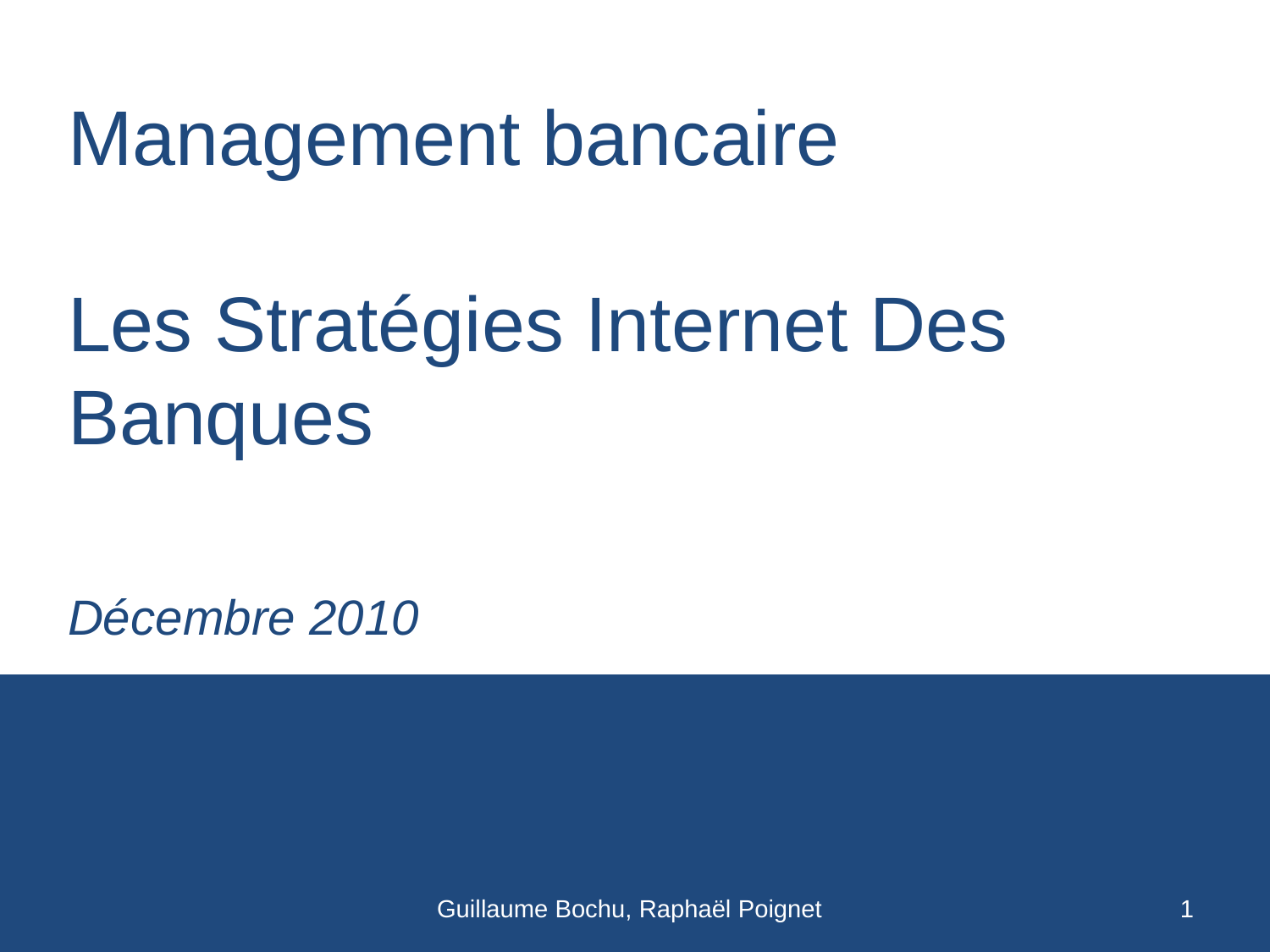

# Management bancaire Les Stratégies Internet Des Banques
Décembre 2010
Guillaume Bochu, Raphaël Poignet
1